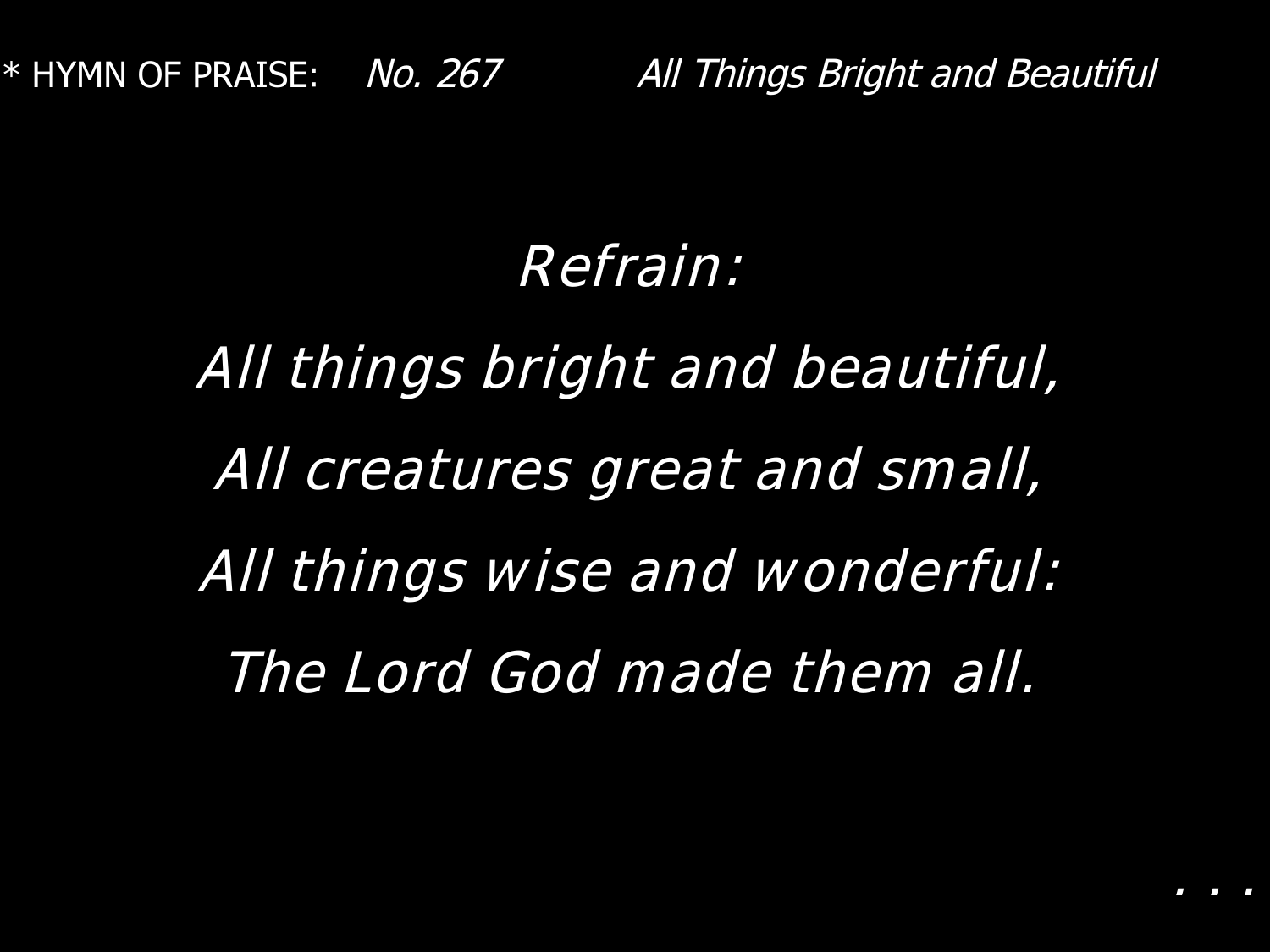

* HYMN OF PRAISE:    No. 267		All Things Bright and Beautiful

Refrain:
All things bright and beautiful,
All creatures great and small,
All things wise and wonderful:
The Lord God made them all.

. . .